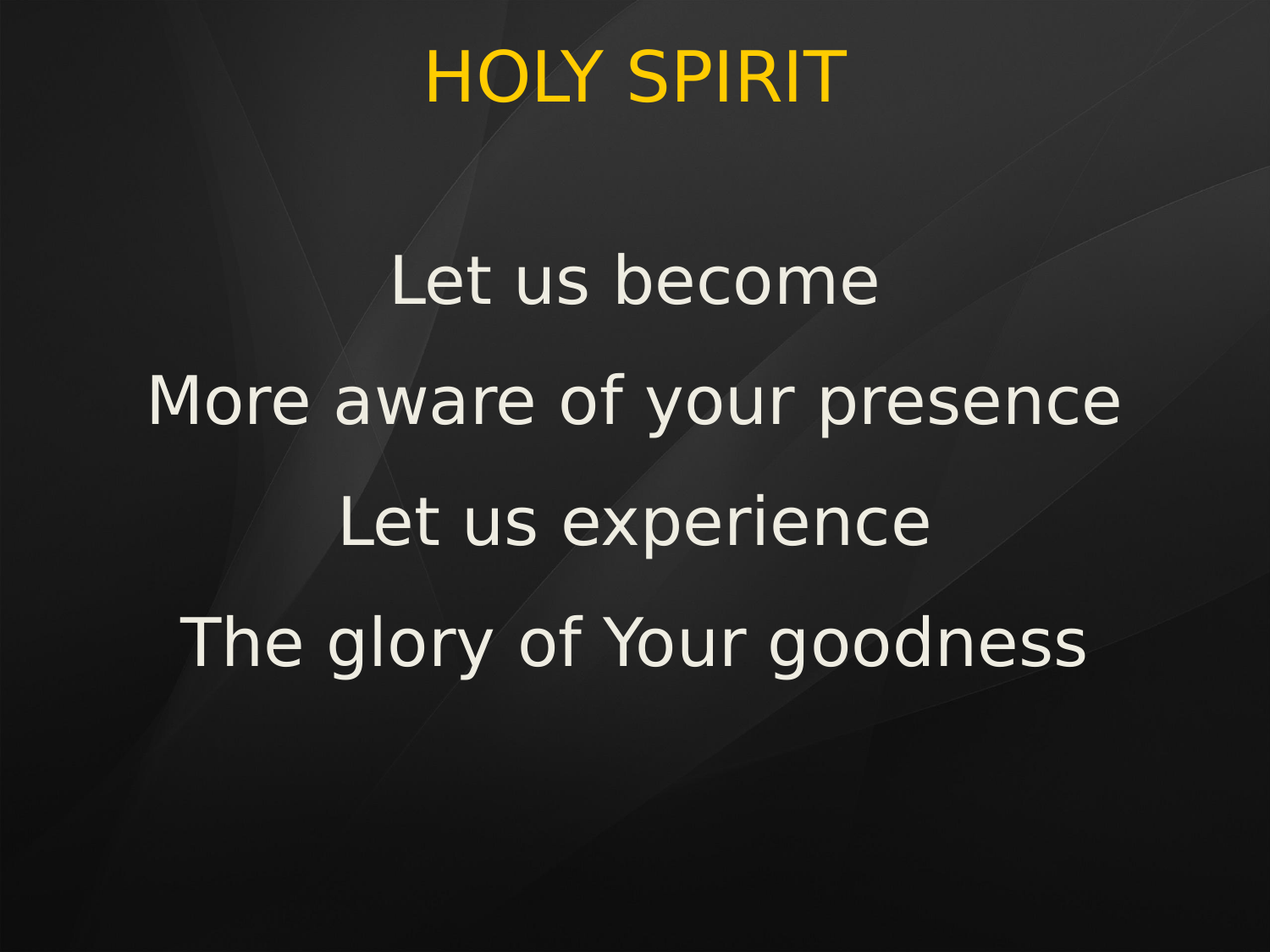

# HOLY SPIRIT
Let us become
More aware of your presence
Let us experience
The glory of Your goodness